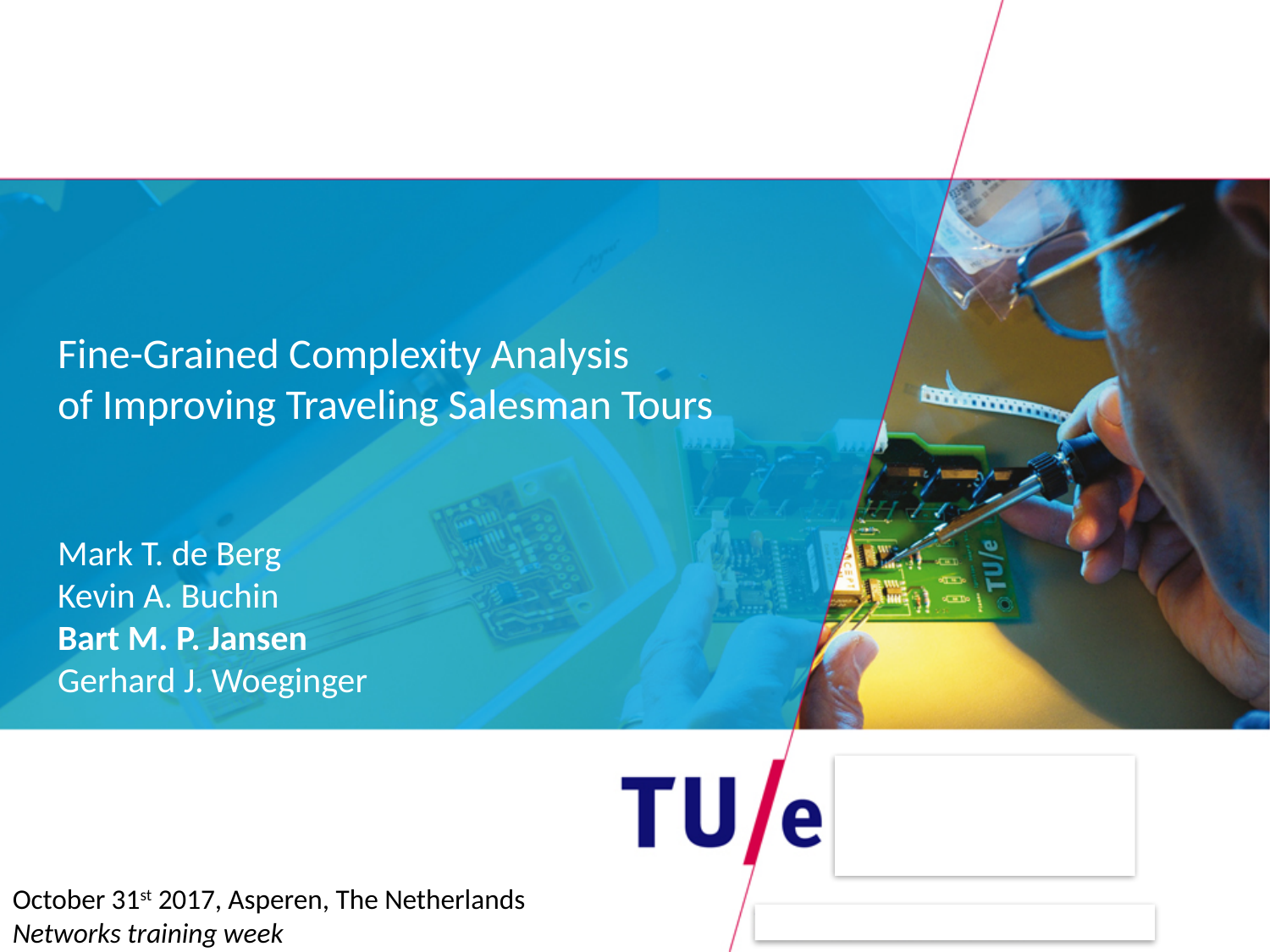

Fine-Grained Complexity Analysis
of Improving Traveling Salesman Tours
Mark T. de Berg
Kevin A. Buchin
Bart M. P. Jansen
Gerhard J. Woeginger

October 31st 2017, Asperen, The Netherlands
Networks training week